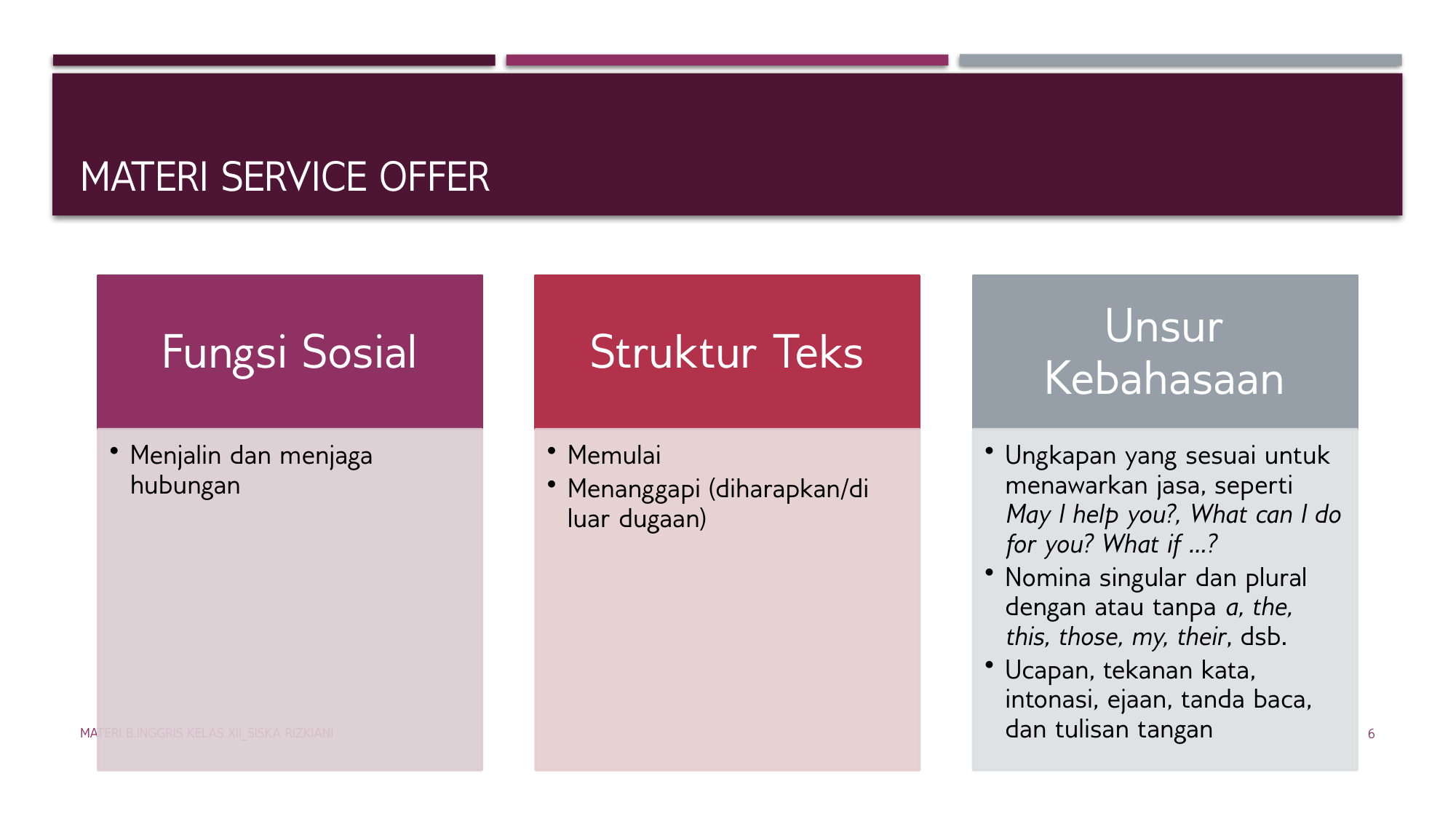

# Materi SERvice offer
Fungsi Sosial
Menjalin dan menjaga hubungan
Struktur Teks
Memulai
Menanggapi (diharapkan/di luar dugaan)
Unsur Kebahasaan
Ungkapan yang sesuai untuk menawarkan jasa, seperti May I help you?, What can I do for you? What if ...?
Nomina singular dan plural dengan atau tanpa a, the, this, those, my, their, dsb.
Ucapan, tekanan kata, intonasi, ejaan, tanda baca, dan tulisan tangan
Materi B.Inggris Kelas XII_Siska Rizkiani
6